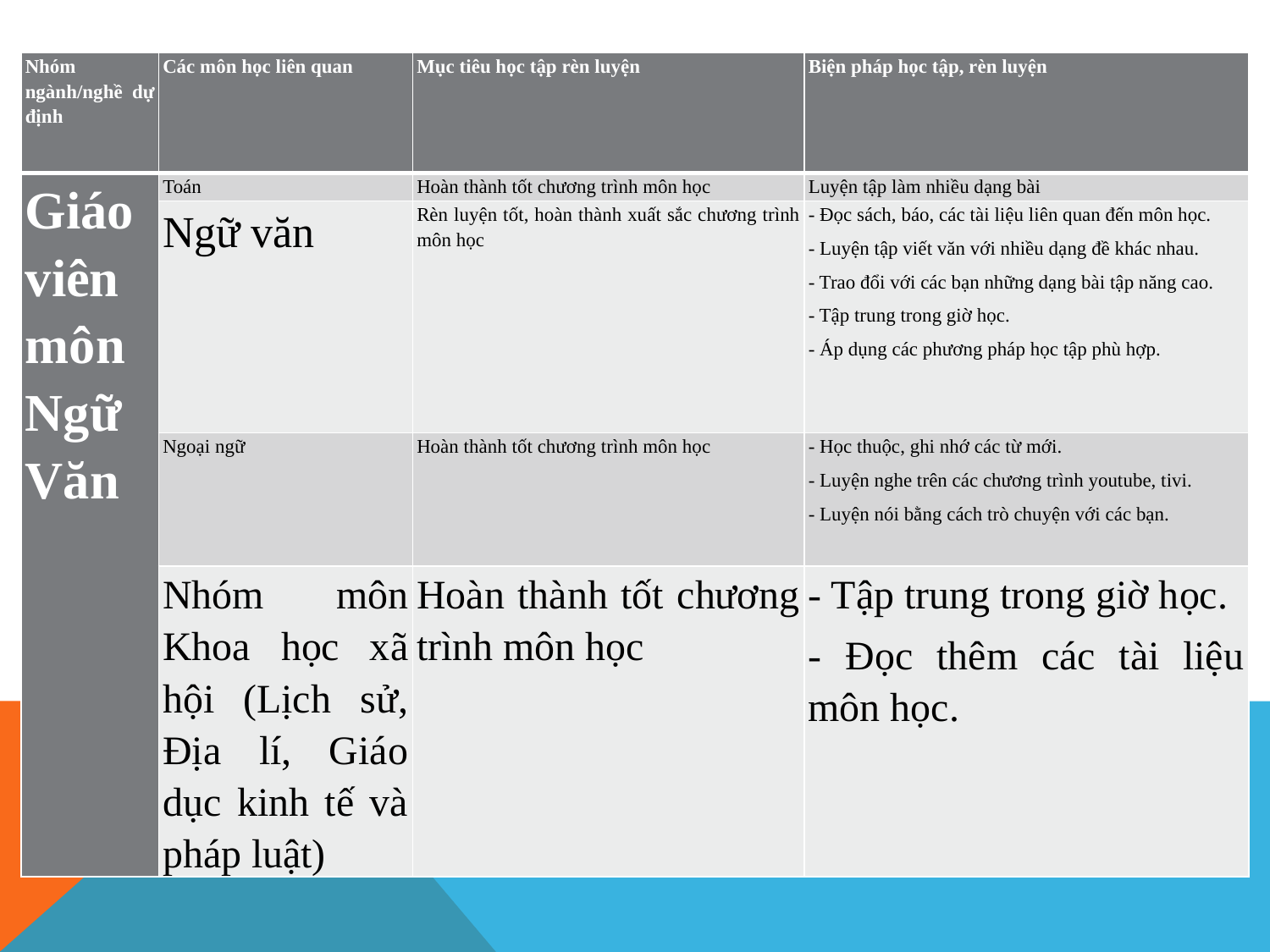

| Nhóm ngành/nghề dự định | Các môn học liên quan | Mục tiêu học tập rèn luyện | Biện pháp học tập, rèn luyện |
| --- | --- | --- | --- |
| Giáo viên môn Ngữ  Văn | Toán | Hoàn thành tốt chương trình môn học | Luyện tập làm nhiều dạng bài |
|  | Ngữ văn | Rèn luyện tốt, hoàn thành xuất sắc chương trình môn học | - Đọc sách, báo, các tài liệu liên quan đến môn học. - Luyện tập viết văn với nhiều dạng đề khác nhau. - Trao đổi với các bạn những dạng bài tập năng cao. - Tập trung trong giờ học. - Áp dụng các phương pháp học tập phù hợp. |
|  | Ngoại ngữ | Hoàn thành tốt chương trình môn học | - Học thuộc, ghi nhớ các từ mới. - Luyện nghe trên các chương trình youtube, tivi. - Luyện nói bằng cách trò chuyện với các bạn. |
|  | Nhóm môn Khoa học xã hội (Lịch sử, Địa lí, Giáo dục kinh tế và pháp luật) | Hoàn thành tốt chương trình môn học | - Tập trung trong giờ học. - Đọc thêm các tài liệu môn học. |